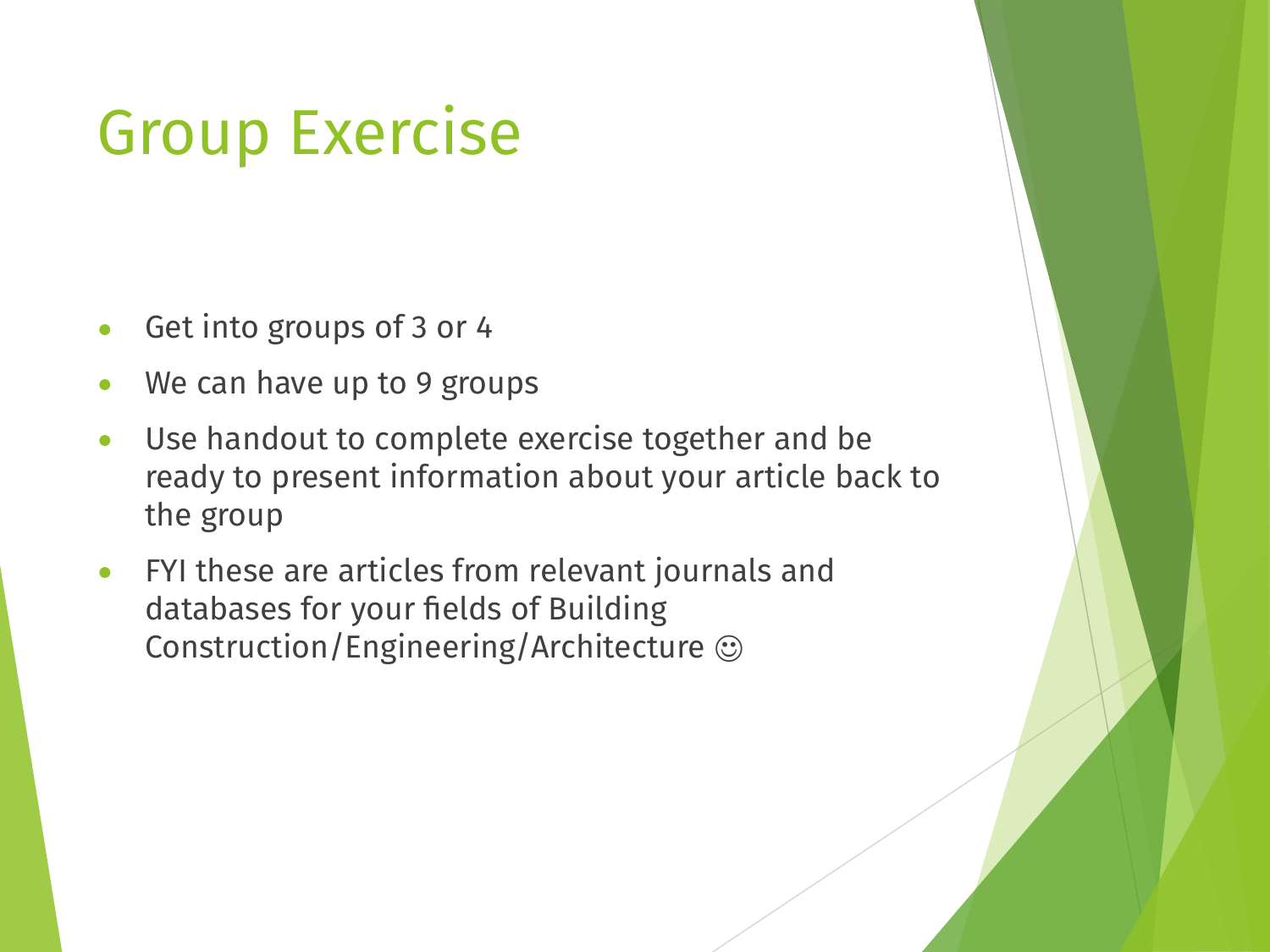

# Group Exercise
Get into groups of 3 or 4
We can have up to 9 groups
Use handout to complete exercise together and be ready to present information about your article back to the group
FYI these are articles from relevant journals and databases for your fields of Building Construction/Engineering/Architecture ☺